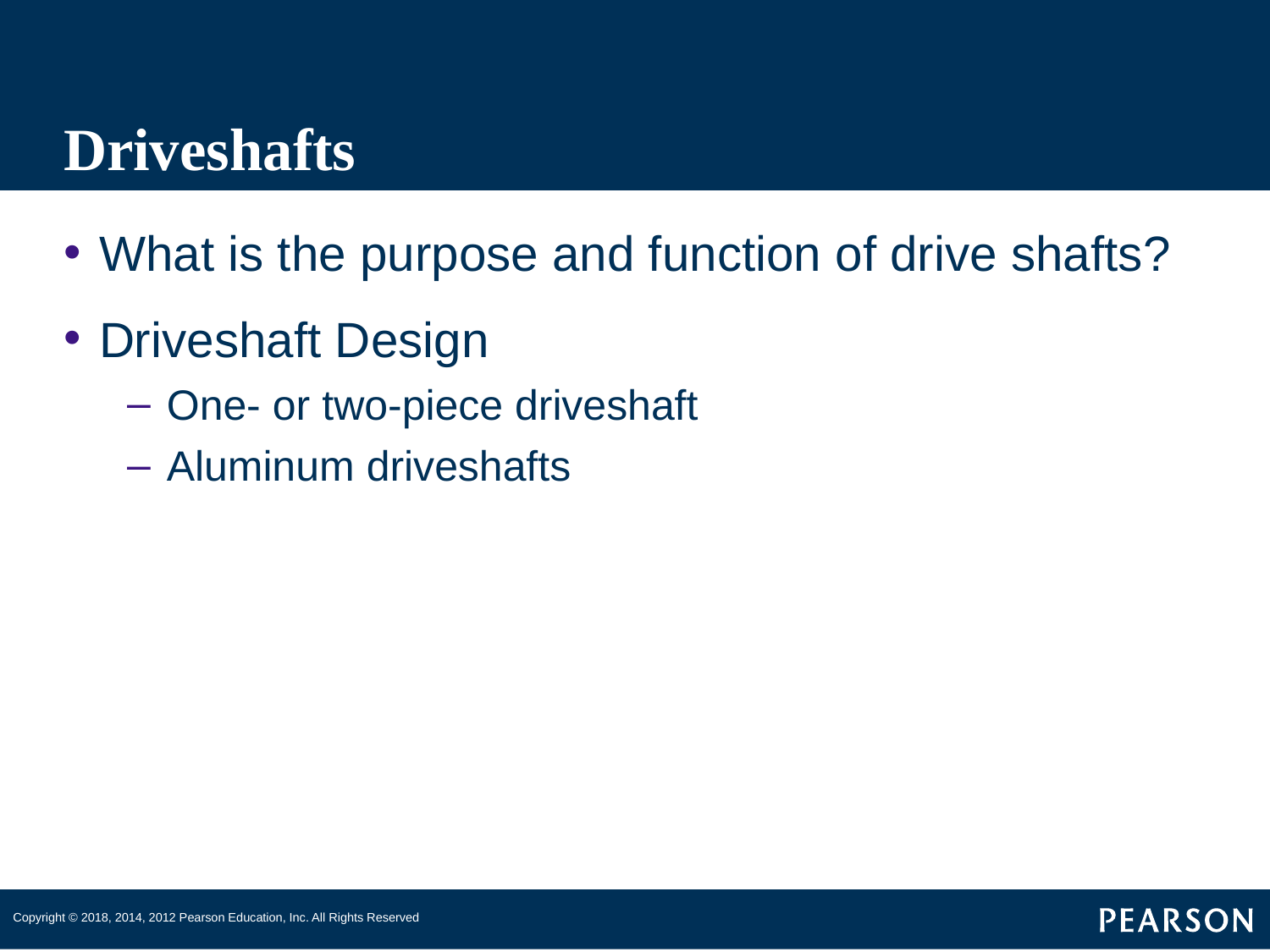

# Driveshafts
What is the purpose and function of drive shafts?
Driveshaft Design
One- or two-piece driveshaft
Aluminum driveshafts